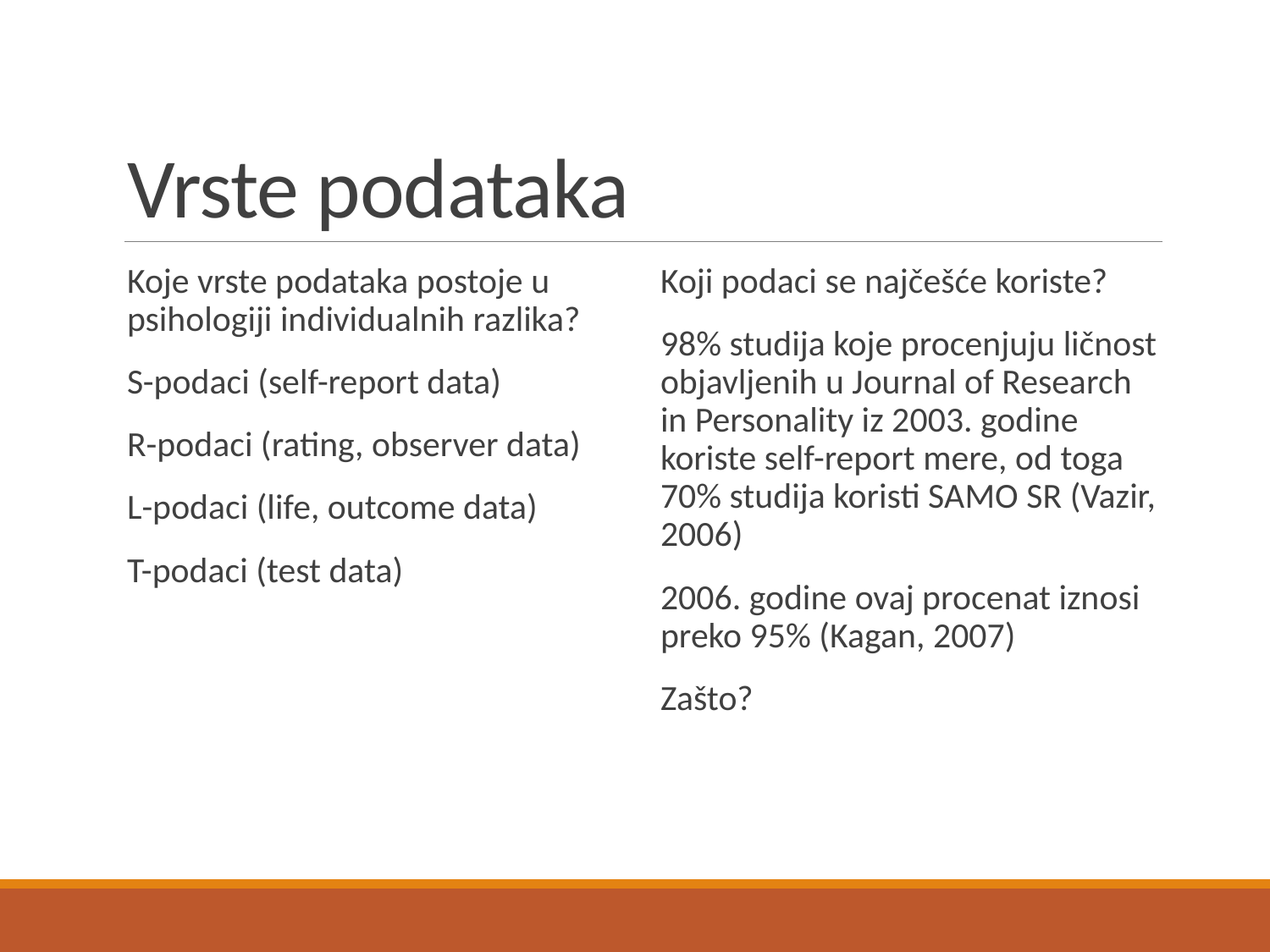

# Vrste podataka
Koje vrste podataka postoje u psihologiji individualnih razlika?
S-podaci (self-report data)
R-podaci (rating, observer data)
L-podaci (life, outcome data)
T-podaci (test data)
Koji podaci se najčešće koriste?
98% studija koje procenjuju ličnost objavljenih u Journal of Research in Personality iz 2003. godine koriste self-report mere, od toga 70% studija koristi SAMO SR (Vazir, 2006)
2006. godine ovaj procenat iznosi preko 95% (Kagan, 2007)
Zašto?